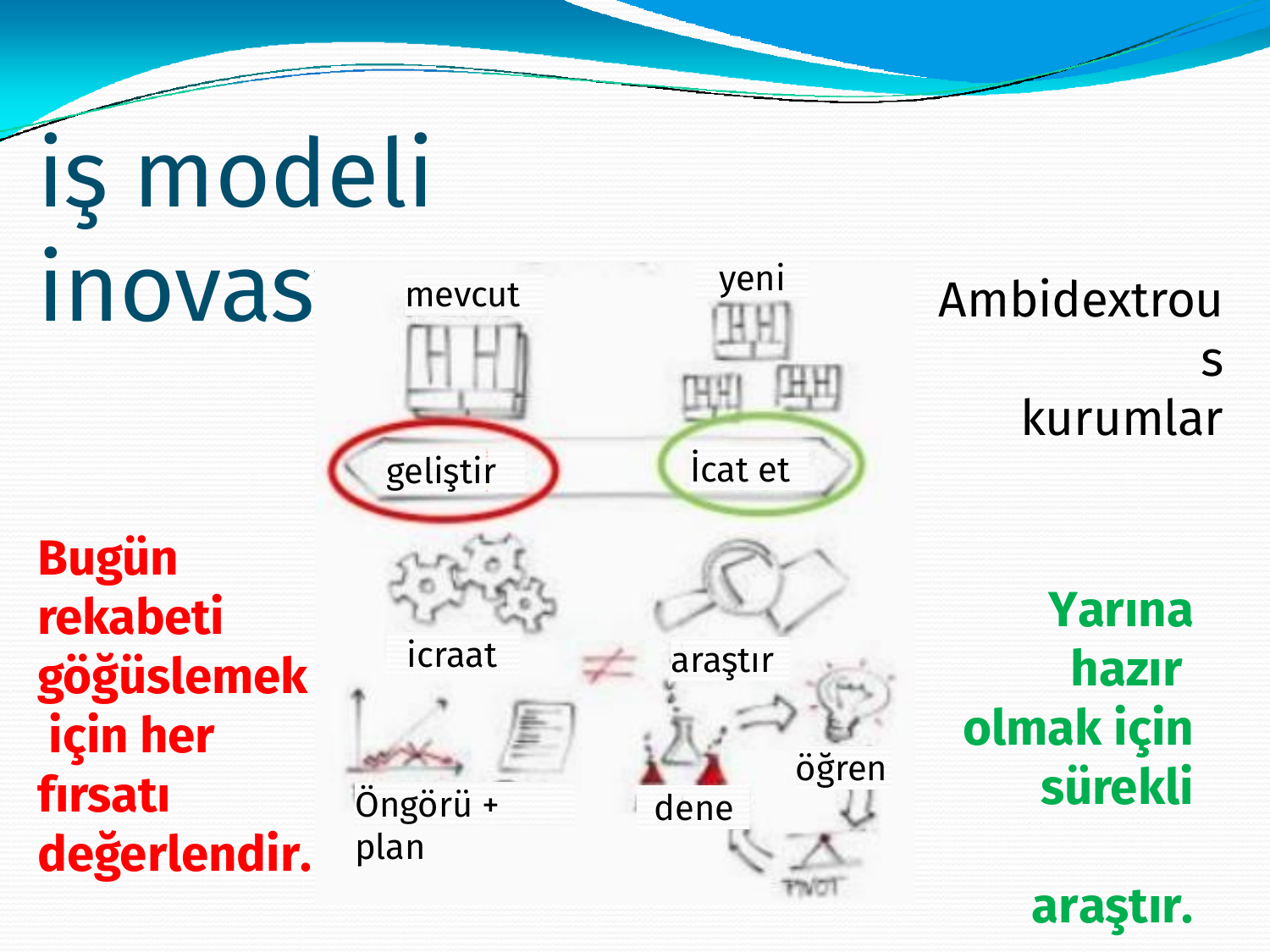

# iş modeli inovasyonu
yeni

Ambidextrous
kurumlar
mevcut

İcat et
geliştir

Bugün  rekabeti  göğüslemek  için her  fırsatı  değerlendir.
Yarına  hazır  olmak için
sürekli  araştır.
icraat

araştır

öğren

Öngörü + plan

dene